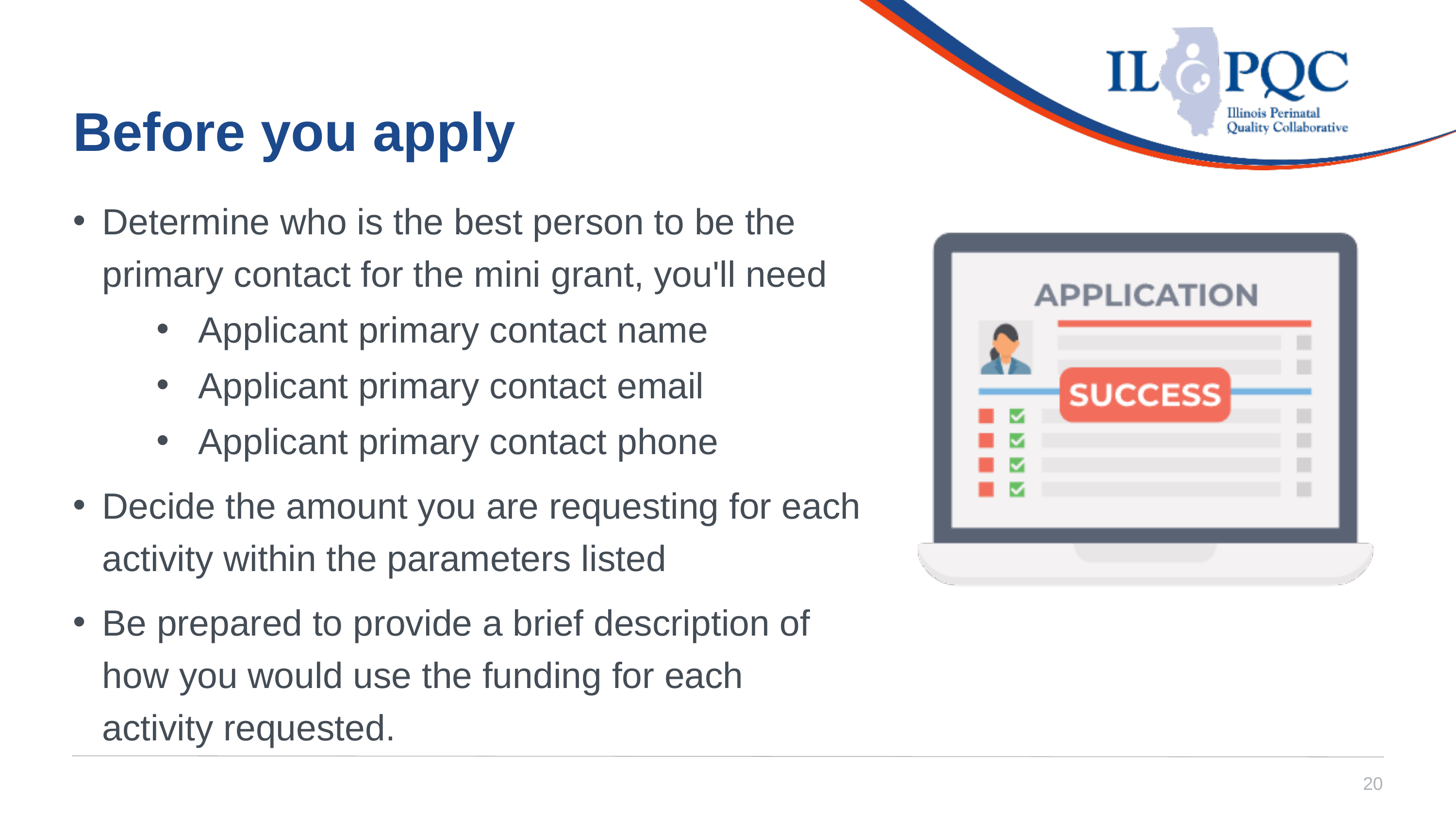

Before you apply

Determine who is the best person to be the primary contact for the mini grant, you'll need
Applicant primary contact name
Applicant primary contact email
Applicant primary contact phone
Decide the amount you are requesting for each activity within the parameters listed
Be prepared to provide a brief description of how you would use the funding for each activity requested.

20